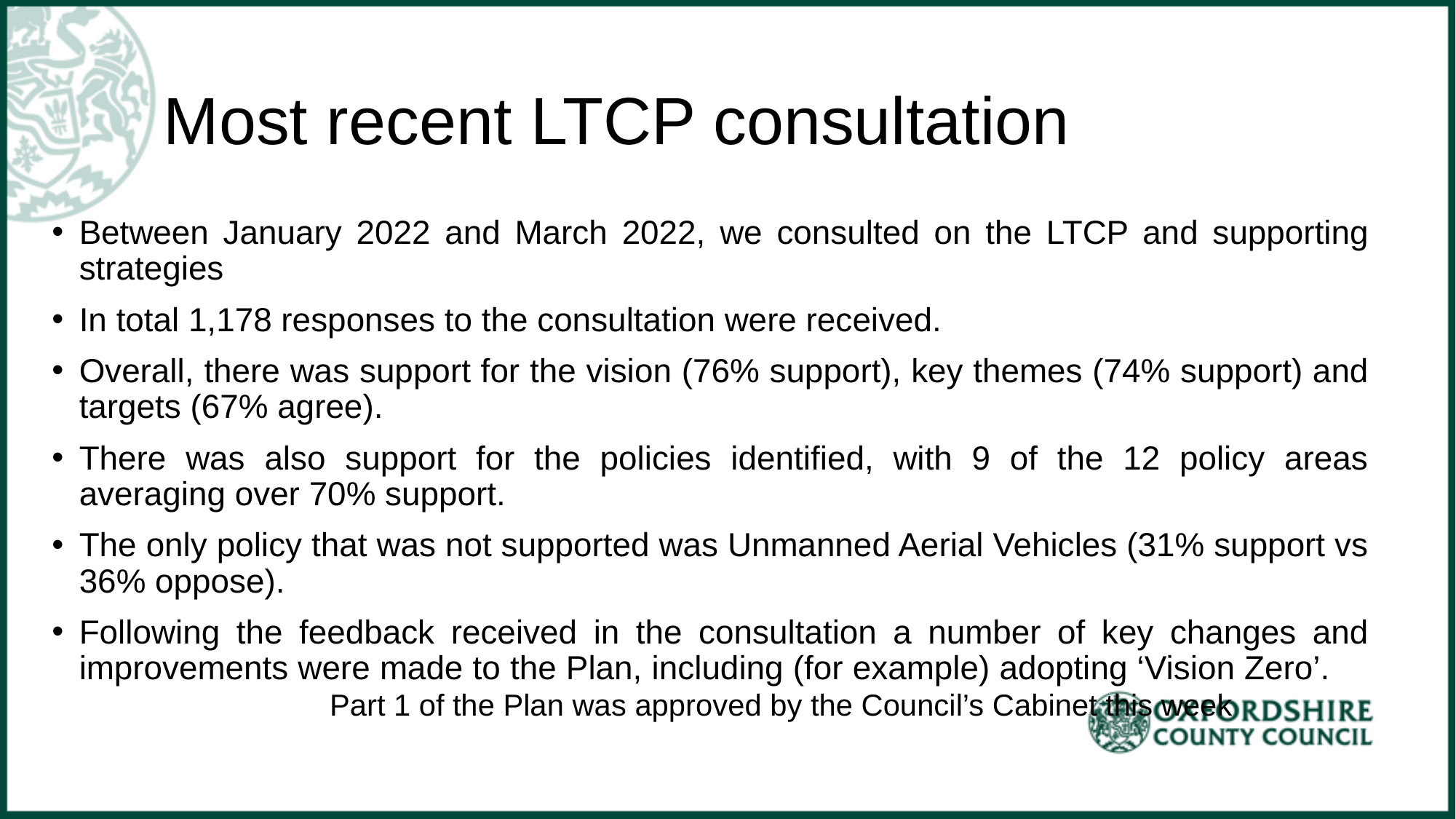

# Most recent LTCP consultation
Between January 2022 and March 2022, we consulted on the LTCP and supporting strategies
In total 1,178 responses to the consultation were received.
Overall, there was support for the vision (76% support), key themes (74% support) and targets (67% agree).
There was also support for the policies identified, with 9 of the 12 policy areas averaging over 70% support.
The only policy that was not supported was Unmanned Aerial Vehicles (31% support vs 36% oppose).
Following the feedback received in the consultation a number of key changes and improvements were made to the Plan, including (for example) adopting ‘Vision Zero’.                                Part 1 of the Plan was approved by the Council’s Cabinet this week